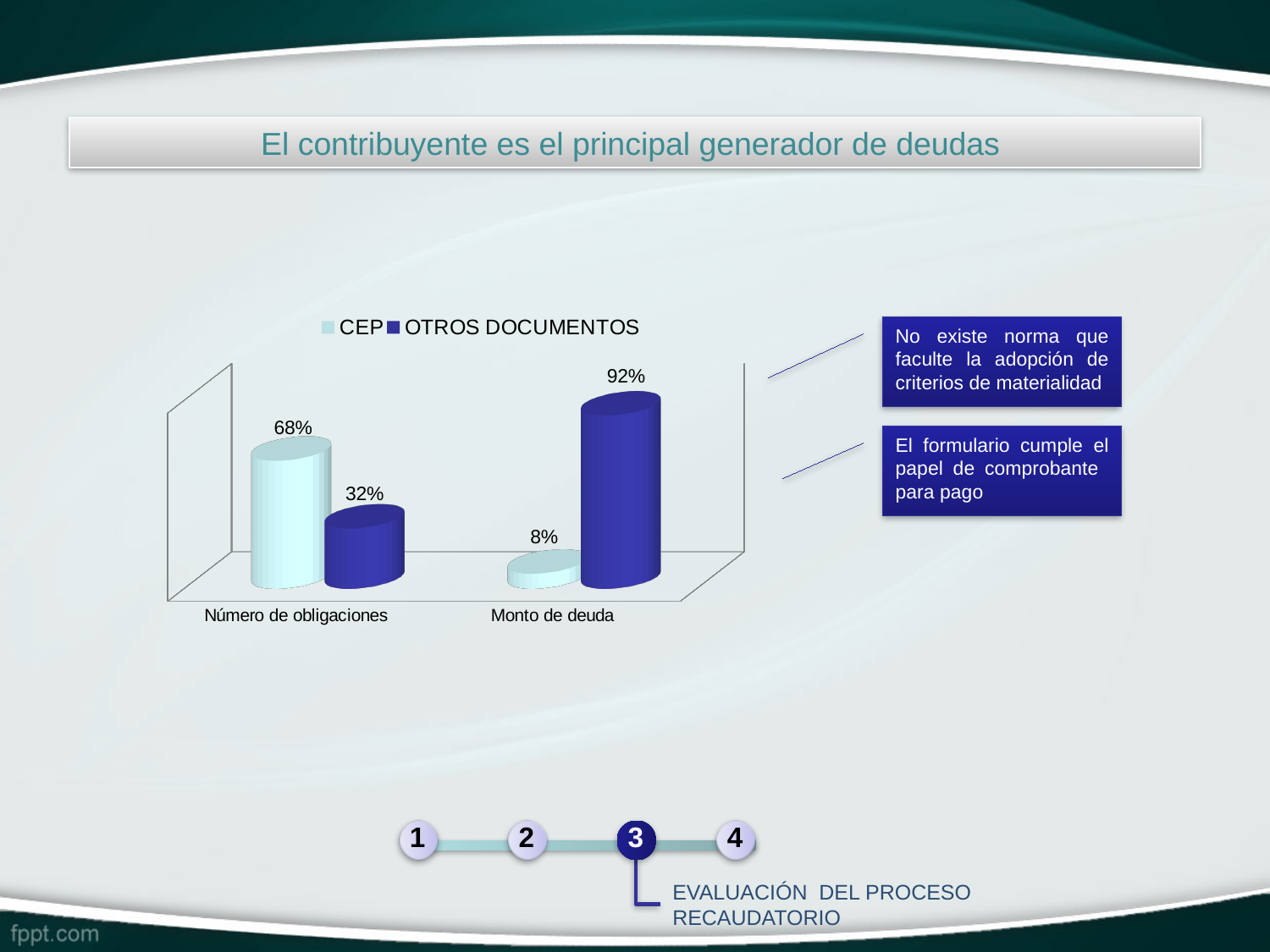

El contribuyente es el principal generador de deudas

[unsupported chart]

No existe norma que faculte la adopción de criterios de materialidad
El formulario cumple el papel de comprobante  para pago

1
2
3
4

EVALUACIÓN  DEL PROCESO RECAUDATORIO